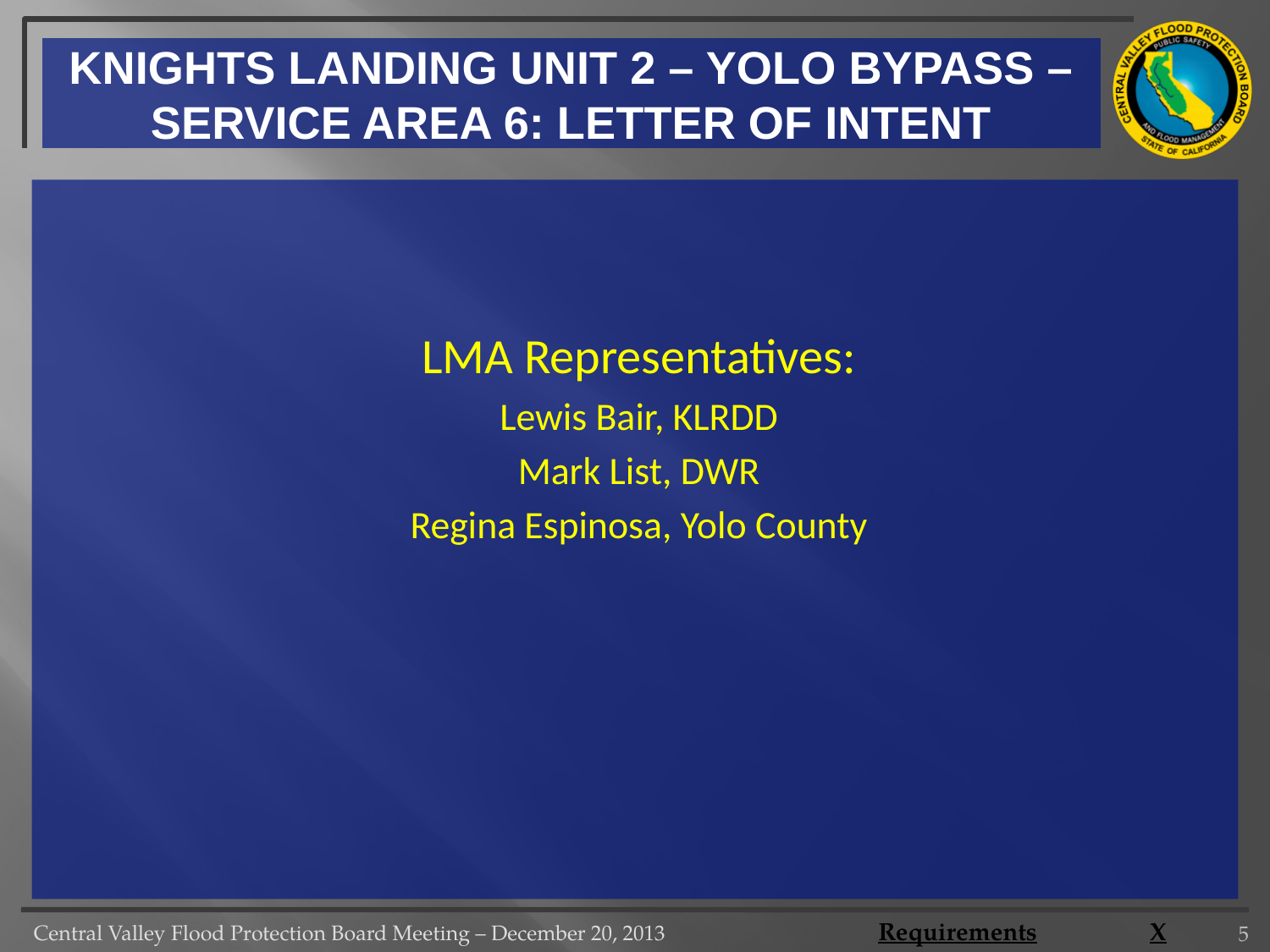

# Knights Landing unit 2 – yolo bypass – service area 6: letter of intent

LMA Representatives:
Lewis Bair, KLRDD
Mark List, DWR
Regina Espinosa, Yolo County

5